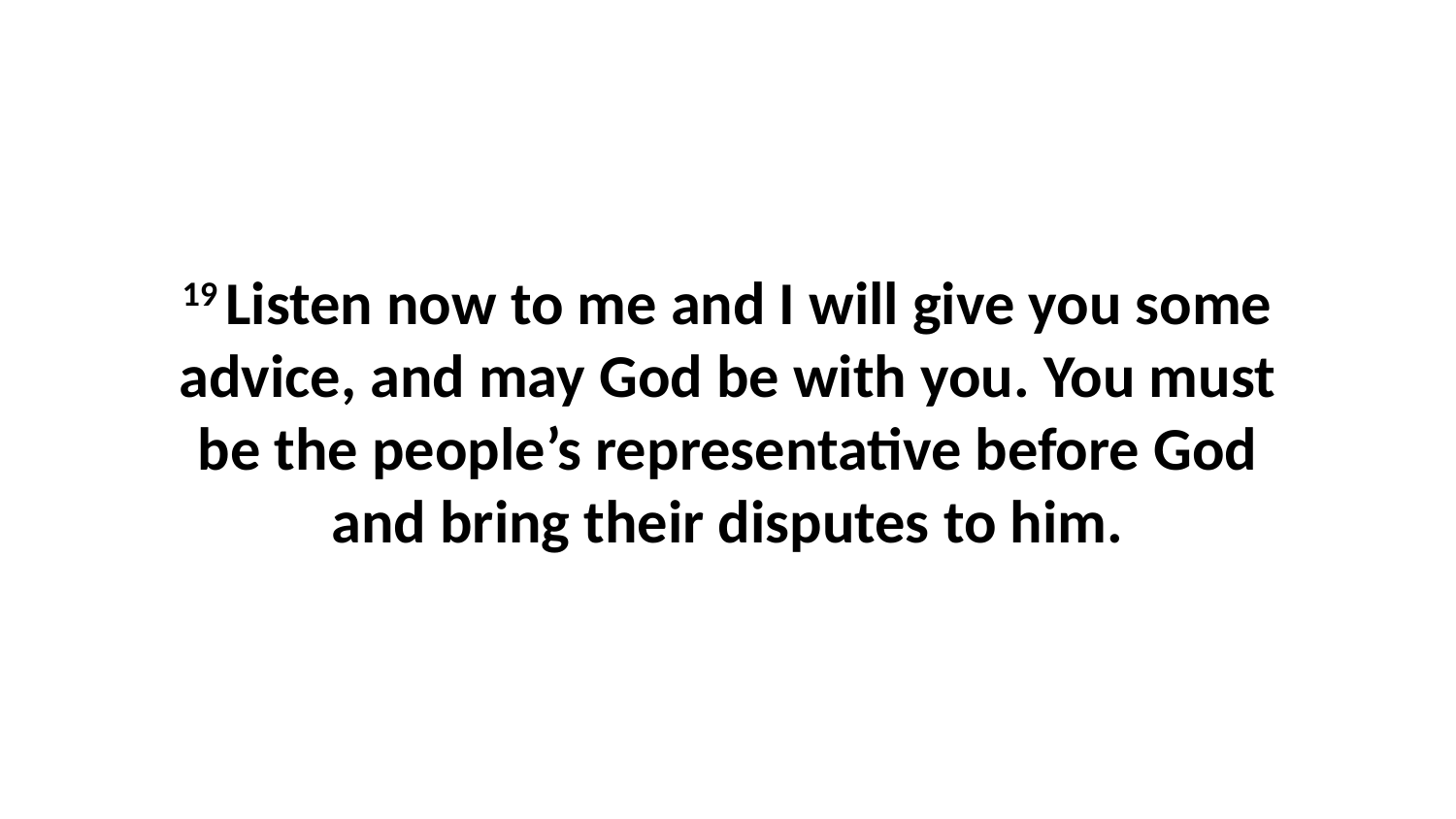

19 Listen now to me and I will give you some advice, and may God be with you. You must be the people’s representative before God and bring their disputes to him.